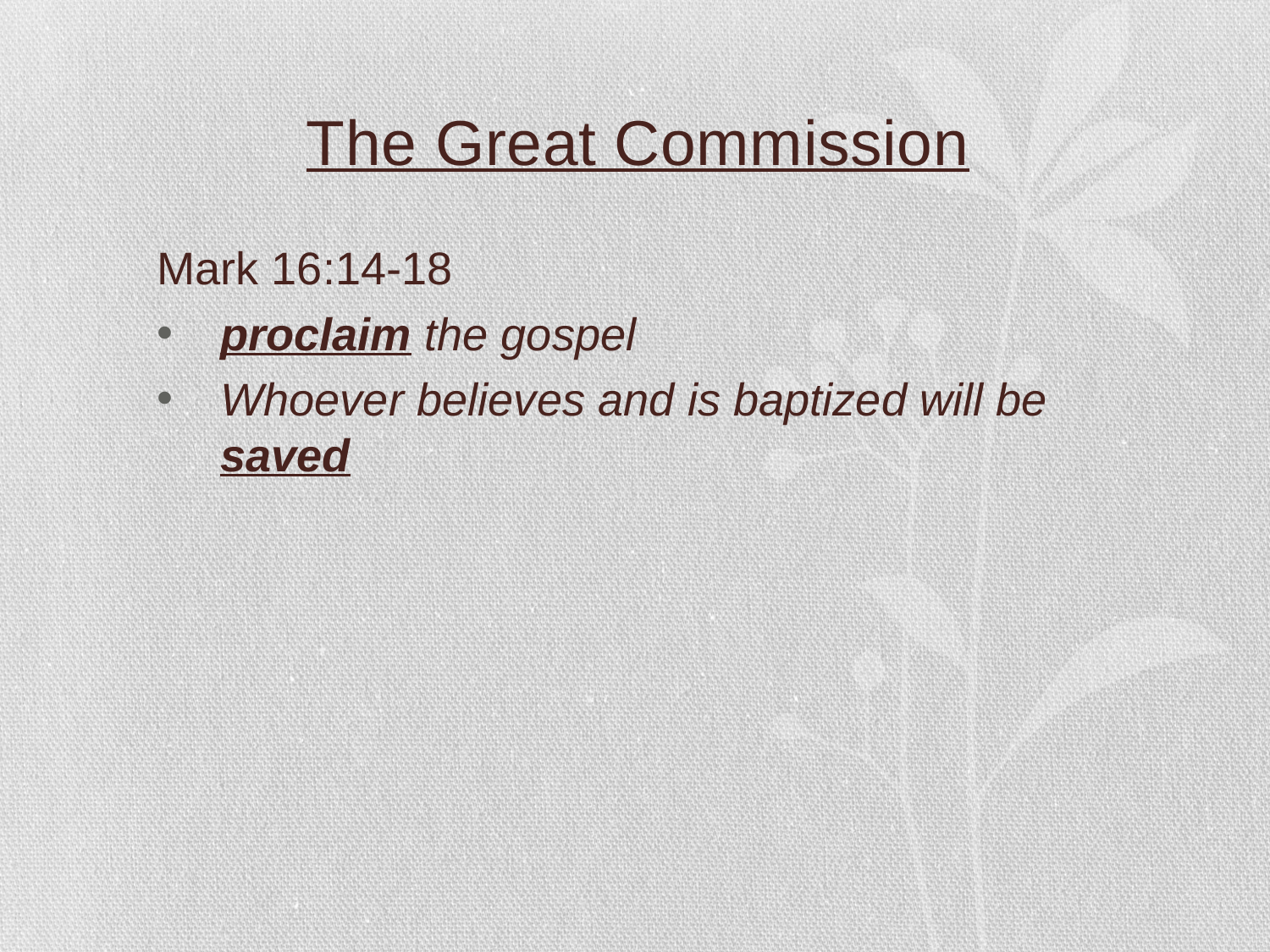

The Great Commission

Mark 16:14-18
proclaim the gospel
Whoever believes and is baptized will be saved